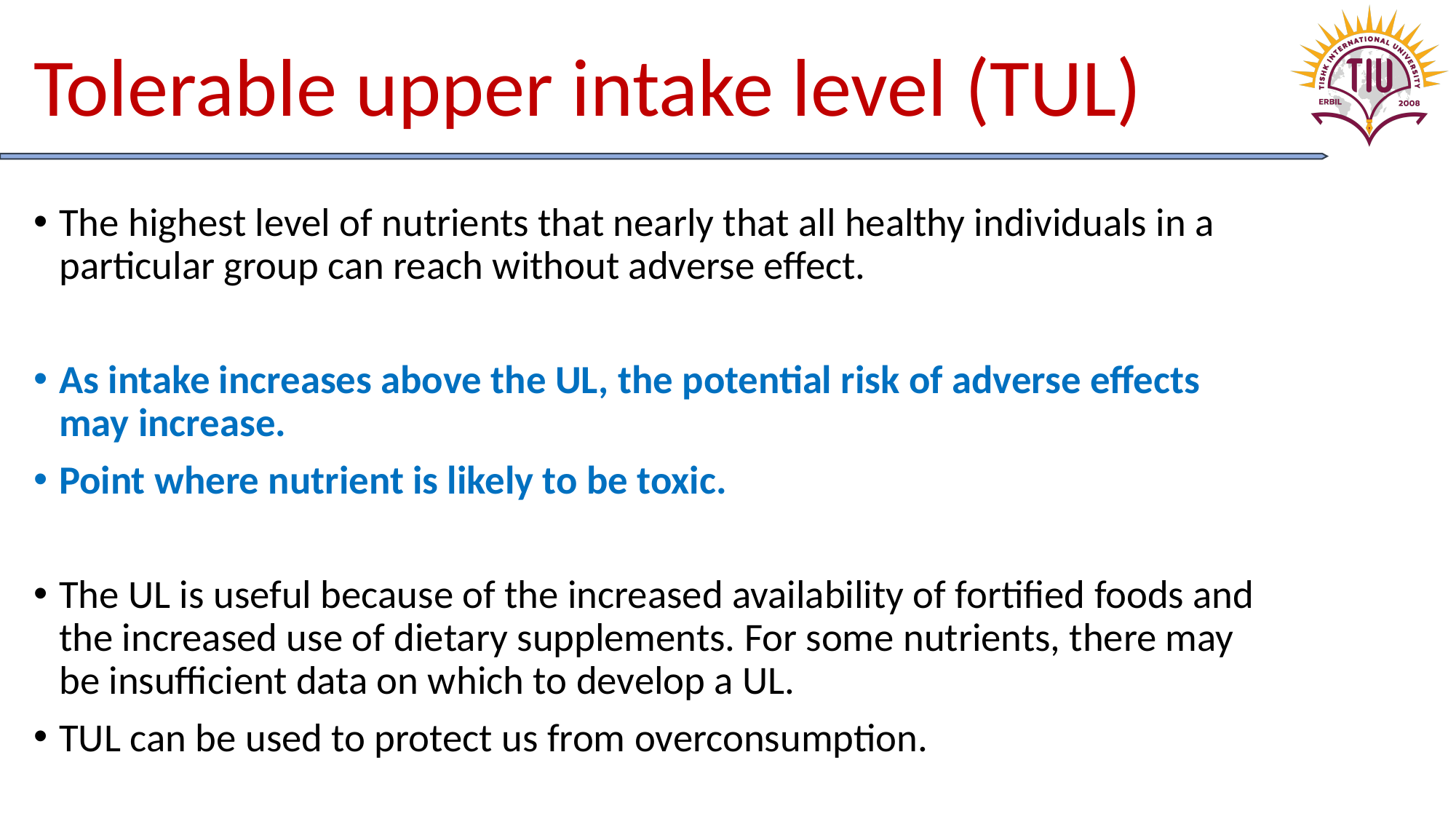

# Tolerable upper intake level (TUL)
The highest level of nutrients that nearly that all healthy individuals in a particular group can reach without adverse effect.

As intake increases above the UL, the potential risk of adverse effects may increase.
Point where nutrient is likely to be toxic.

The UL is useful because of the increased availability of fortified foods and the increased use of dietary supplements. For some nutrients, there may be insufficient data on which to develop a UL.
TUL can be used to protect us from overconsumption.